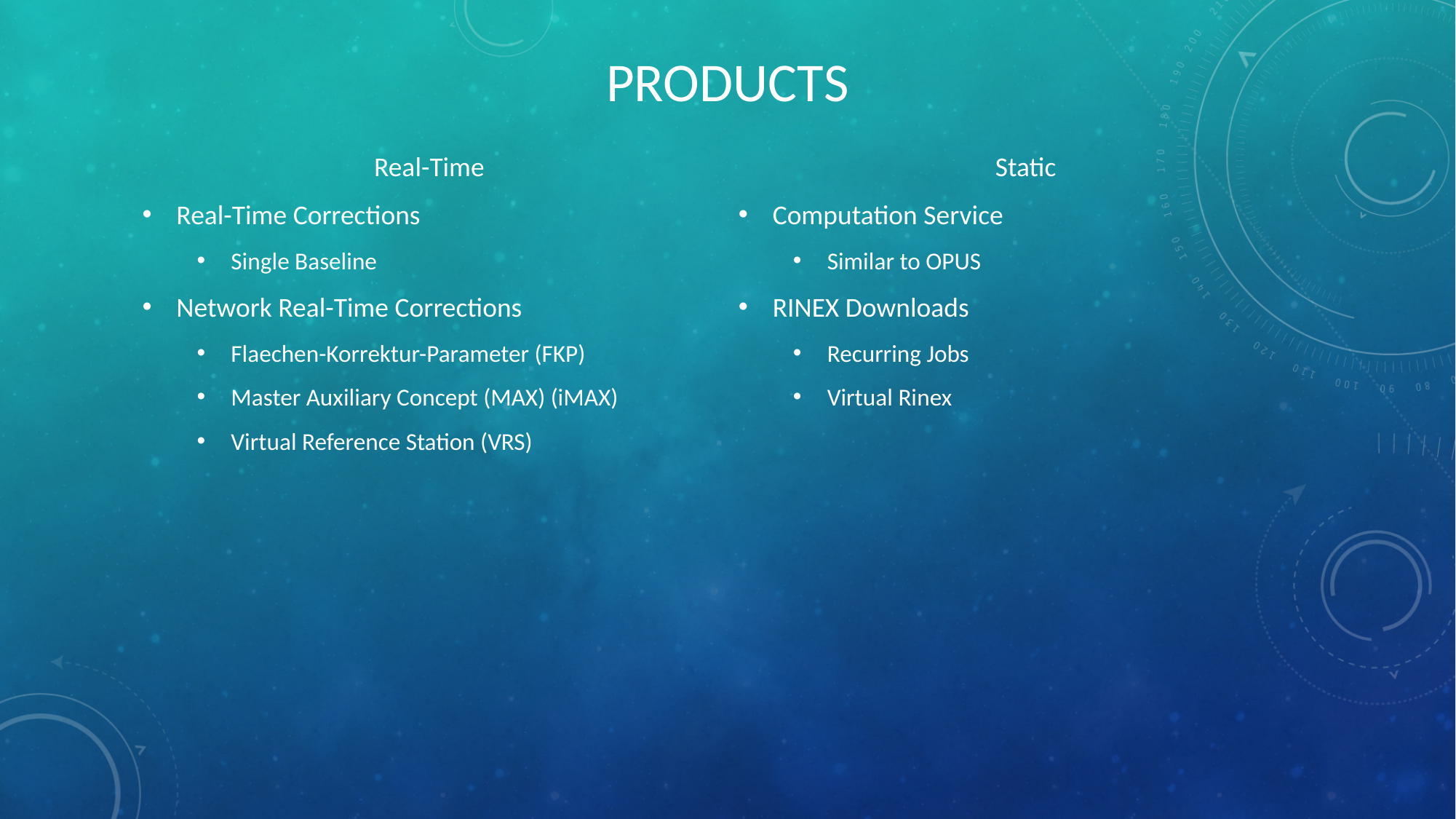

# Products
Real-Time
Real-Time Corrections
Single Baseline
Network Real-Time Corrections
Flaechen-Korrektur-Parameter (FKP)
Master Auxiliary Concept (MAX) (iMAX)
Virtual Reference Station (VRS)
Static
Computation Service
Similar to OPUS
RINEX Downloads
Recurring Jobs
Virtual Rinex